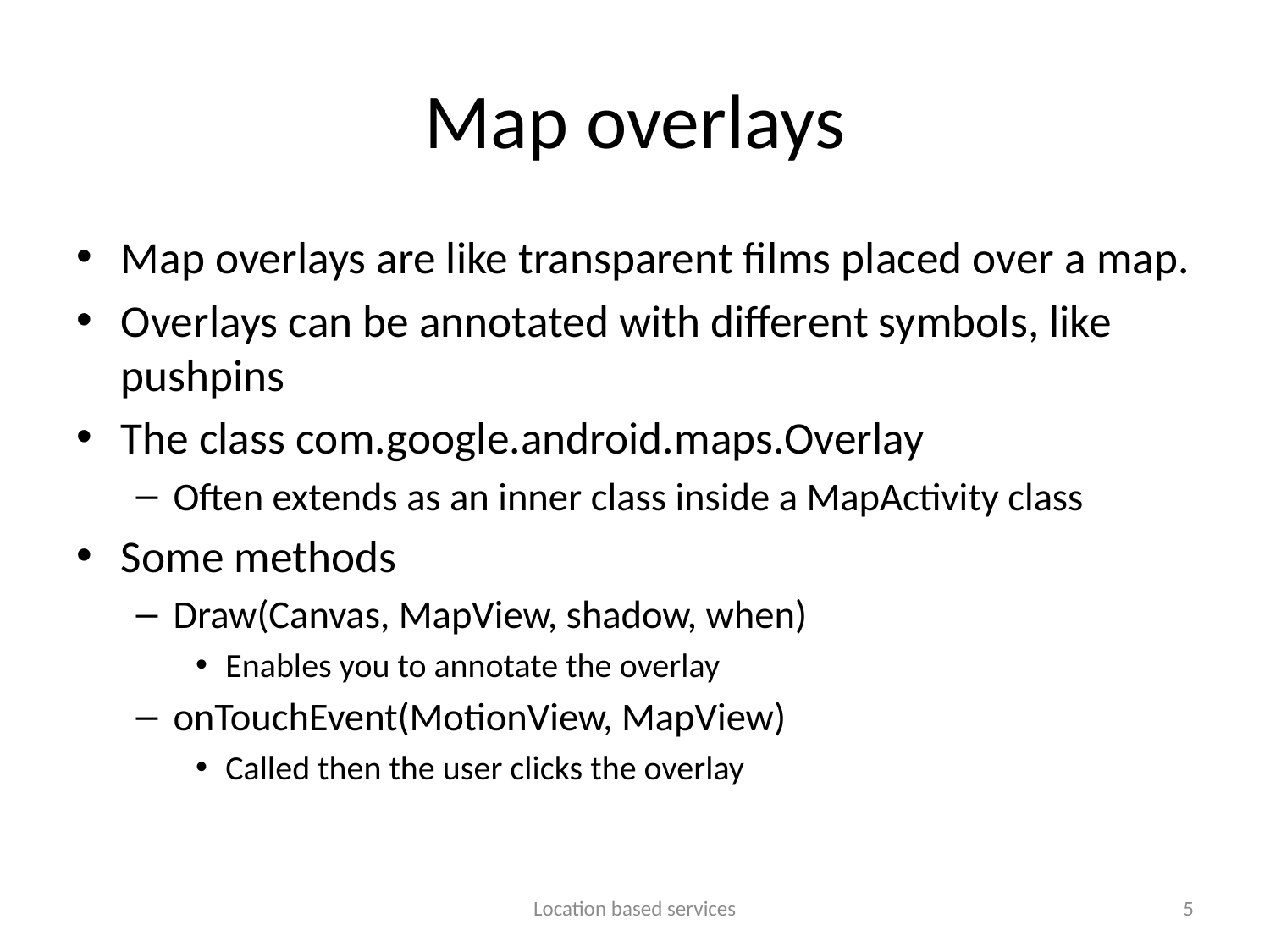

# Map overlays
Map overlays are like transparent films placed over a map.
Overlays can be annotated with different symbols, like pushpins
The class com.google.android.maps.Overlay
Often extends as an inner class inside a MapActivity class
Some methods
Draw(Canvas, MapView, shadow, when)
Enables you to annotate the overlay
onTouchEvent(MotionView, MapView)
Called then the user clicks the overlay
Location based services
5